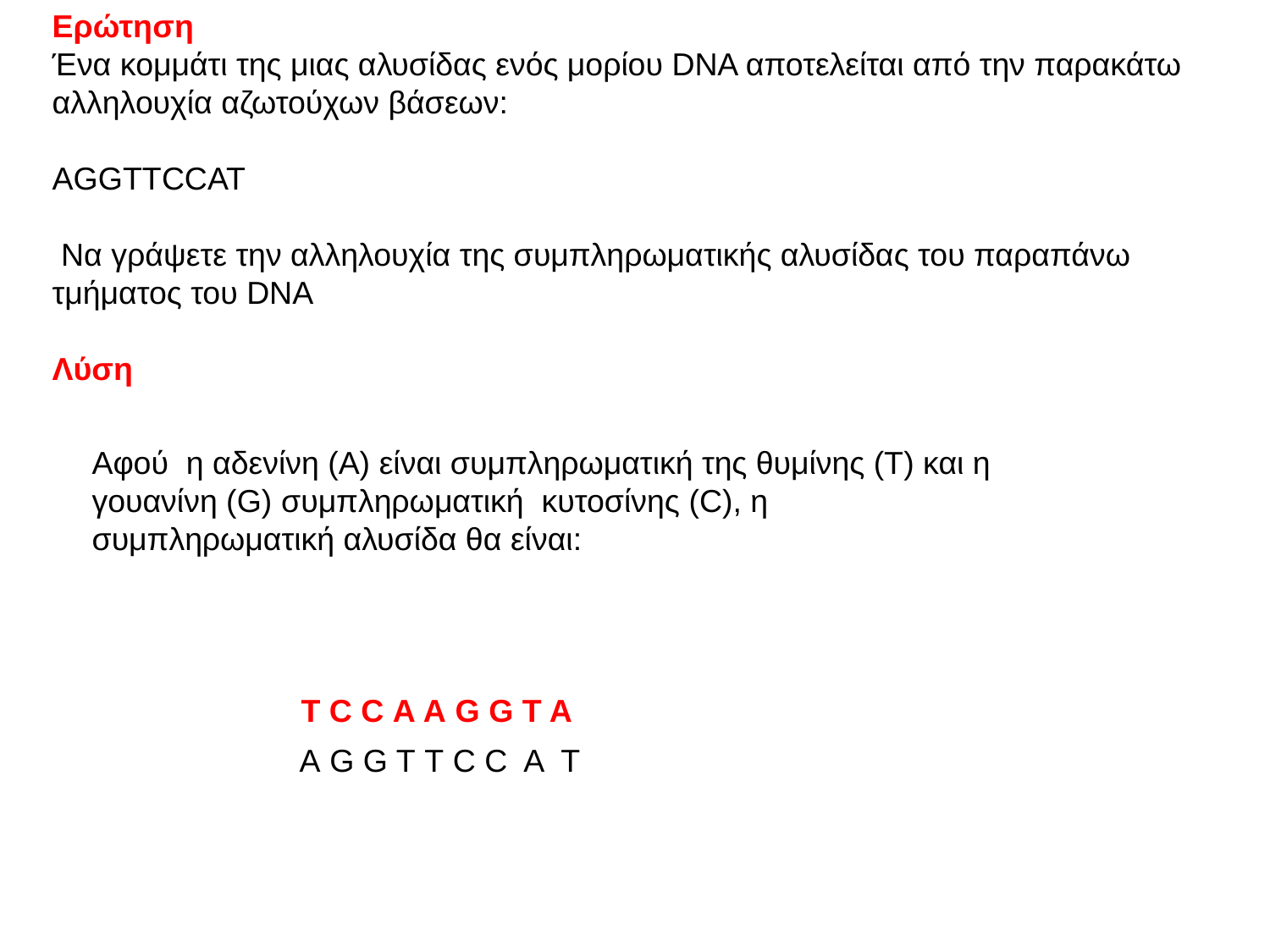

Ερώτηση
Ένα κομμάτι της μιας αλυσίδας ενός μορίου DNA αποτελείται από την παρακάτω αλληλουχία αζωτούχων βάσεων:

AGGTTCCAT
 Nα γράψετε την αλληλουχία της συμπληρωματικής αλυσίδας του παραπάνω τμήματος του DNA

Λύση

Αφού  η αδενίνη (Α) είναι συμπληρωματική της θυμίνης (Τ) και η γουανίνη (G) συμπληρωματική  κυτοσίνης (C), η συμπληρωματική αλυσίδα θα είναι:
Τ C C Α Α G G Τ Α
A G G T T C C  A  T